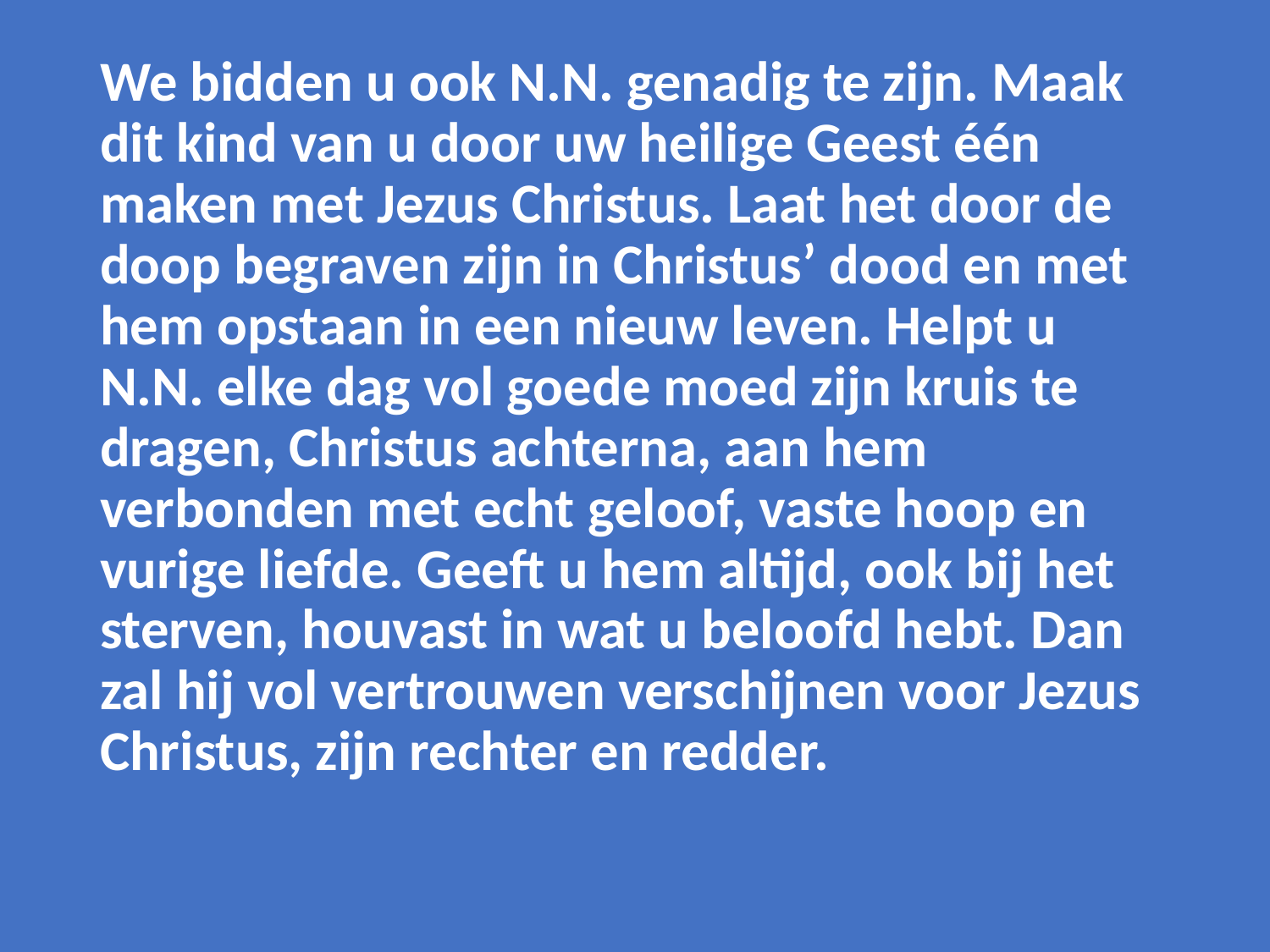

We bidden u ook N.N. genadig te zijn. Maak dit kind van u door uw heilige Geest één maken met Jezus Christus. Laat het door de doop begraven zijn in Christus’ dood en met hem opstaan in een nieuw leven. Helpt u N.N. elke dag vol goede moed zijn kruis te dragen, Christus achterna, aan hem verbonden met echt geloof, vaste hoop en vurige liefde. Geeft u hem altijd, ook bij het sterven, houvast in wat u beloofd hebt. Dan zal hij vol vertrouwen verschijnen voor Jezus Christus, zijn rechter en redder.